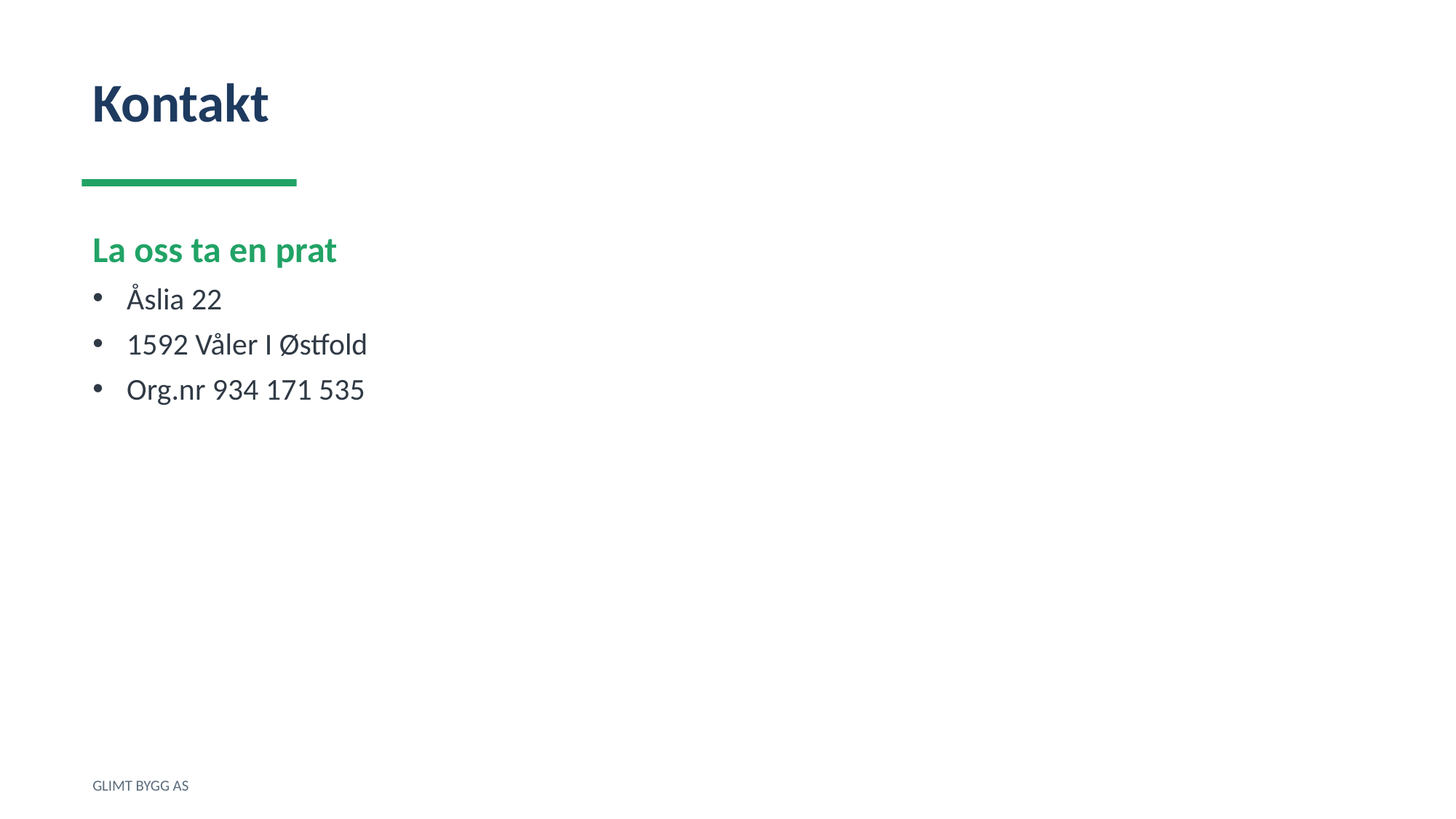

Kontakt

La oss ta en prat
Åslia 22
1592 Våler I Østfold
Org.nr 934 171 535
GLIMT BYGG AS